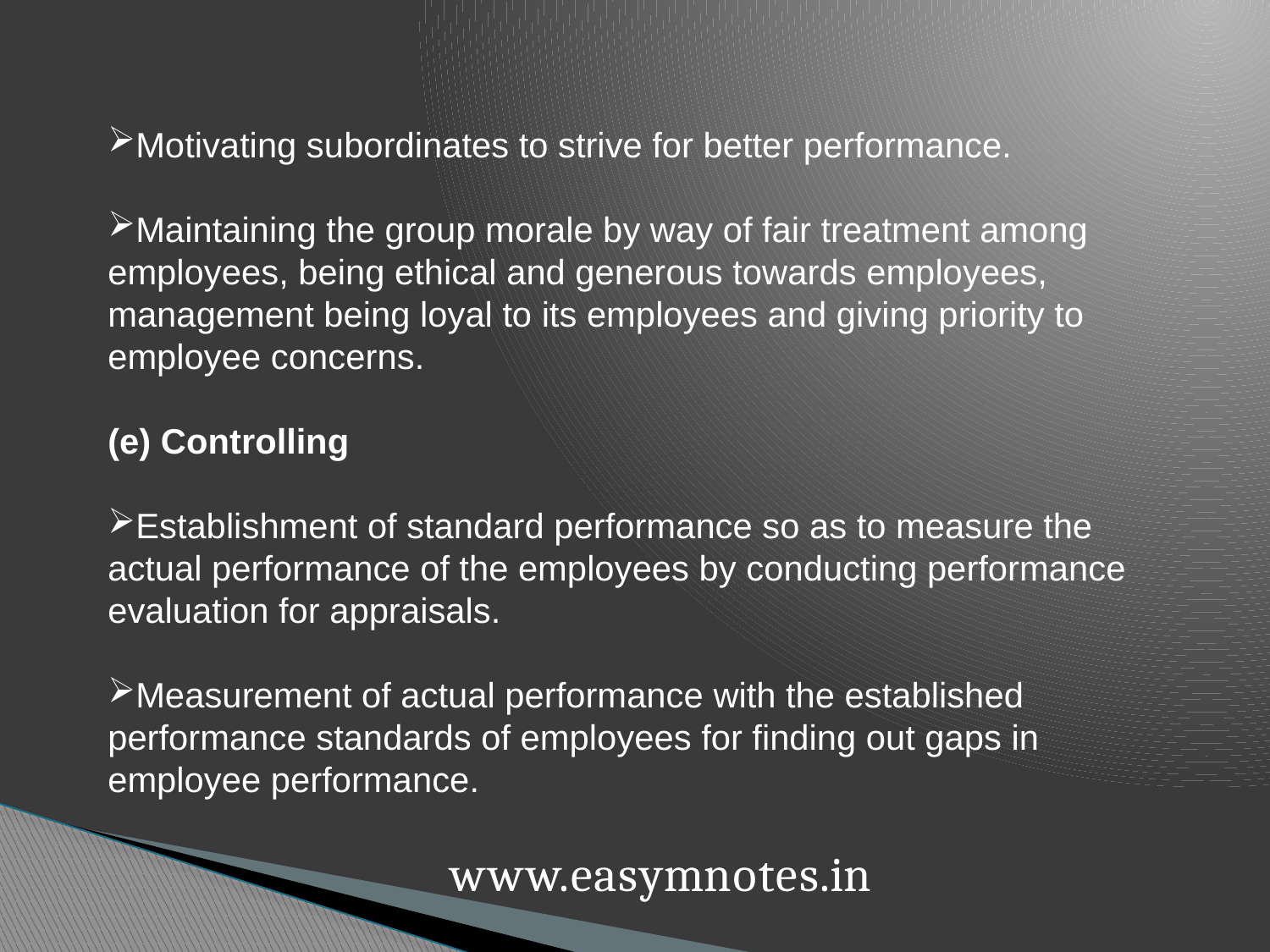

Motivating subordinates to strive for better performance.

Maintaining the group morale by way of fair treatment among employees, being ethical and generous towards employees, management being loyal to its employees and giving priority to employee concerns.

(e) Controlling

Establishment of standard performance so as to measure the actual performance of the employees by conducting performance evaluation for appraisals.

Measurement of actual performance with the established performance standards of employees for finding out gaps in employee performance.
www.easymnotes.in